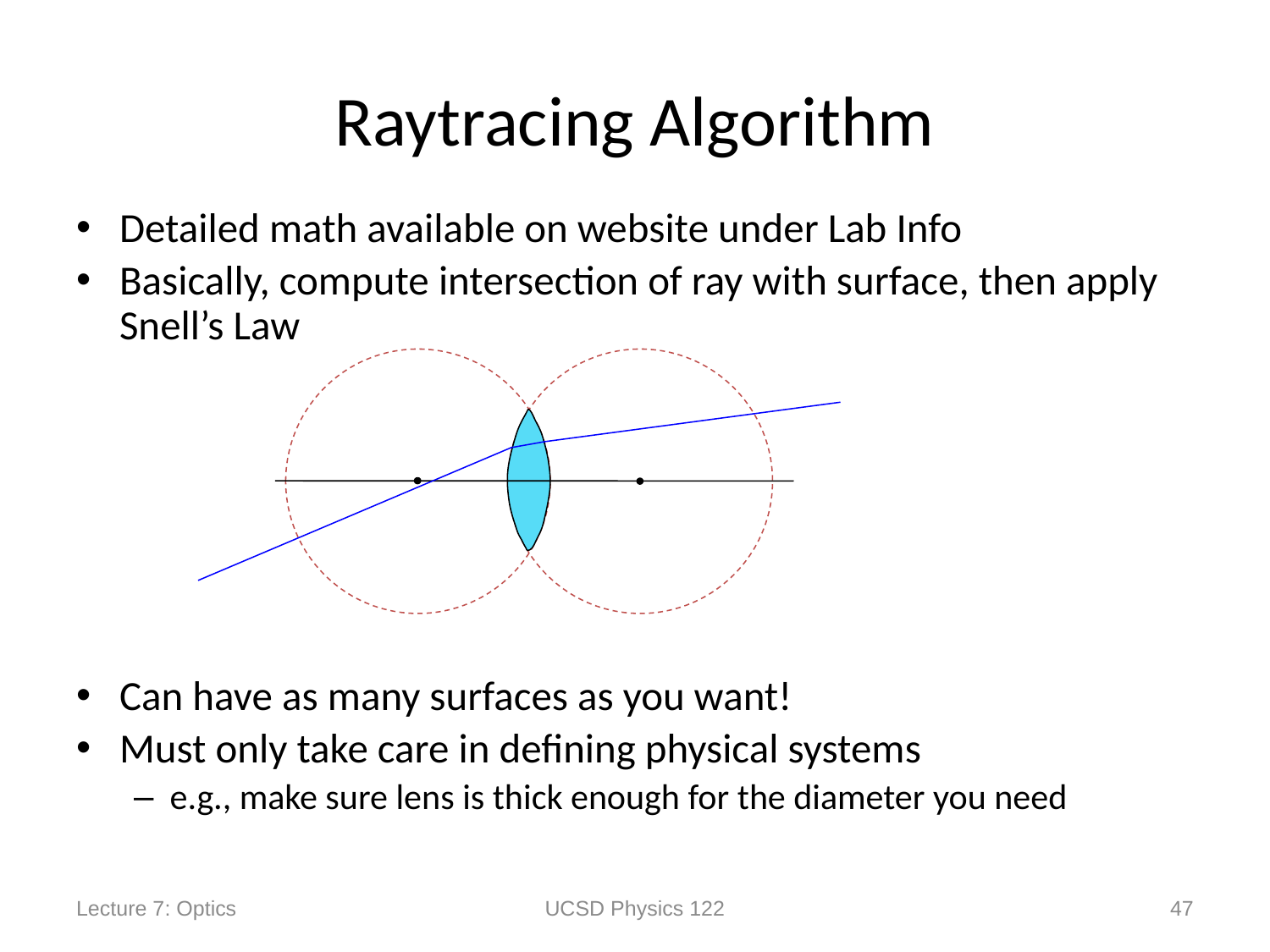

# Raytracing Algorithm
Detailed math available on website under Lab Info
Basically, compute intersection of ray with surface, then apply Snell’s Law

Can have as many surfaces as you want!
Must only take care in defining physical systems
e.g., make sure lens is thick enough for the diameter you need

Lecture 7: Optics
UCSD Physics 122
47